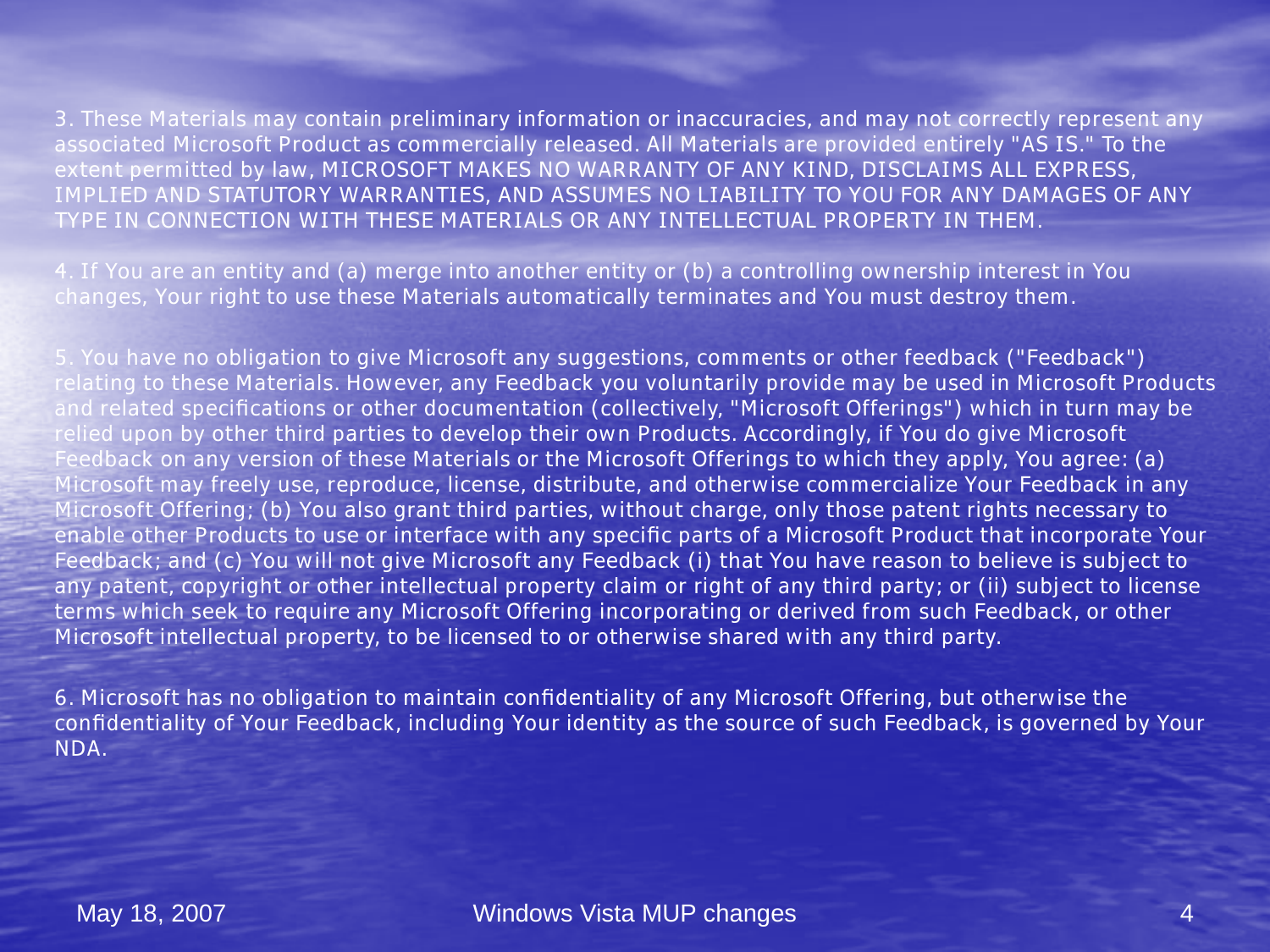

3. These Materials may contain preliminary information or inaccuracies, and may not correctly represent any associated Microsoft Product as commercially released. All Materials are provided entirely "AS IS." To the extent permitted by law, MICROSOFT MAKES NO WARRANTY OF ANY KIND, DISCLAIMS ALL EXPRESS, IMPLIED AND STATUTORY WARRANTIES, AND ASSUMES NO LIABILITY TO YOU FOR ANY DAMAGES OF ANY TYPE IN CONNECTION WITH THESE MATERIALS OR ANY INTELLECTUAL PROPERTY IN THEM.
4. If You are an entity and (a) merge into another entity or (b) a controlling ownership interest in You changes, Your right to use these Materials automatically terminates and You must destroy them.
5. You have no obligation to give Microsoft any suggestions, comments or other feedback ("Feedback") relating to these Materials. However, any Feedback you voluntarily provide may be used in Microsoft Products and related specifications or other documentation (collectively, "Microsoft Offerings") which in turn may be relied upon by other third parties to develop their own Products. Accordingly, if You do give Microsoft Feedback on any version of these Materials or the Microsoft Offerings to which they apply, You agree: (a) Microsoft may freely use, reproduce, license, distribute, and otherwise commercialize Your Feedback in any Microsoft Offering; (b) You also grant third parties, without charge, only those patent rights necessary to enable other Products to use or interface with any specific parts of a Microsoft Product that incorporate Your Feedback; and (c) You will not give Microsoft any Feedback (i) that You have reason to believe is subject to any patent, copyright or other intellectual property claim or right of any third party; or (ii) subject to license terms which seek to require any Microsoft Offering incorporating or derived from such Feedback, or other Microsoft intellectual property, to be licensed to or otherwise shared with any third party.
6. Microsoft has no obligation to maintain confidentiality of any Microsoft Offering, but otherwise the confidentiality of Your Feedback, including Your identity as the source of such Feedback, is governed by Your NDA.
May 18, 2007
Windows Vista MUP changes
4